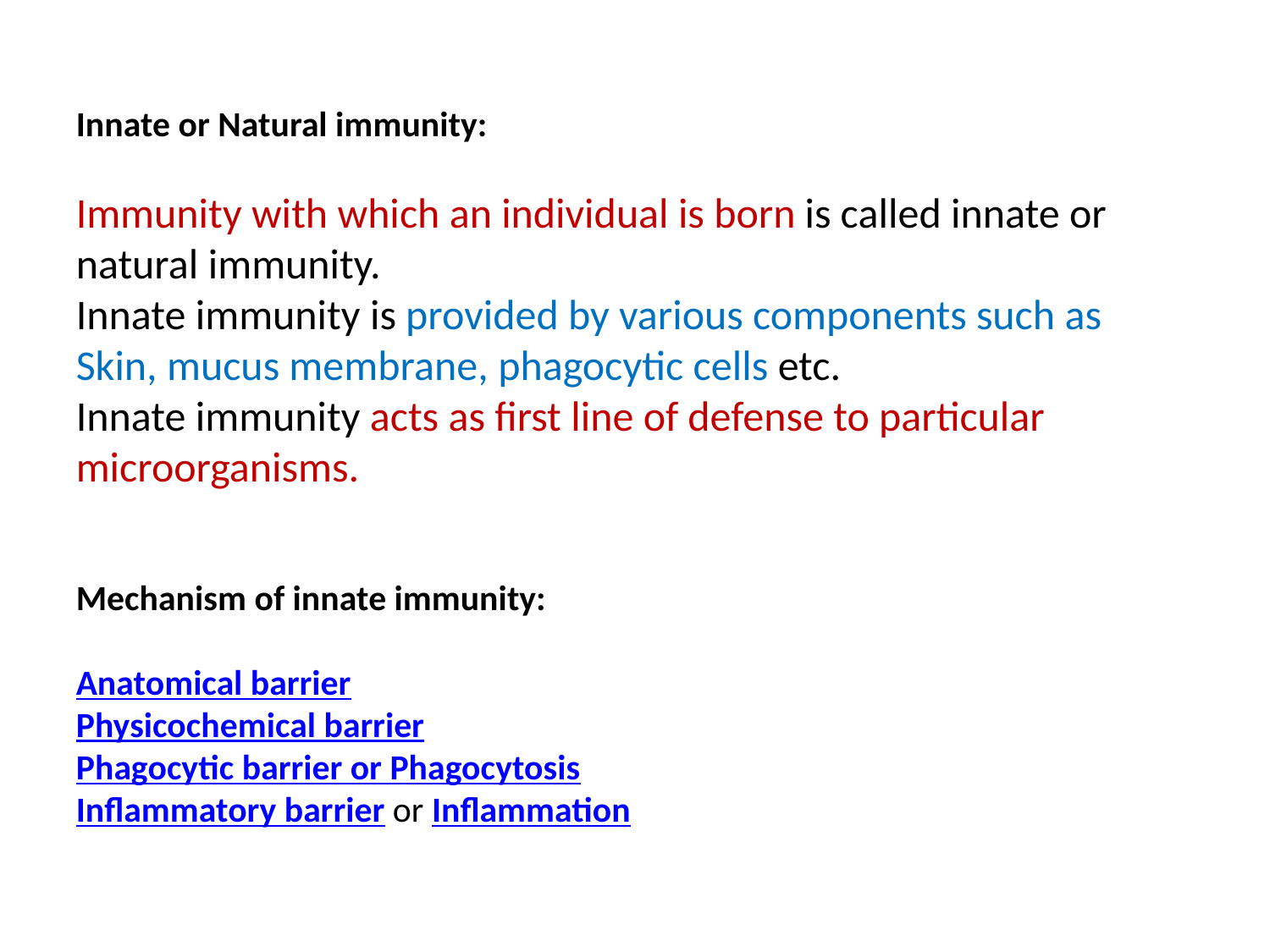

Innate or Natural immunity:

Immunity with which an individual is born is called innate or natural immunity.
Innate immunity is provided by various components such as Skin, mucus membrane, phagocytic cells etc.
Innate immunity acts as first line of defense to particular microorganisms.

Mechanism of innate immunity:

Anatomical barrier
Physicochemical barrier
Phagocytic barrier or Phagocytosis
Inflammatory barrier or Inflammation